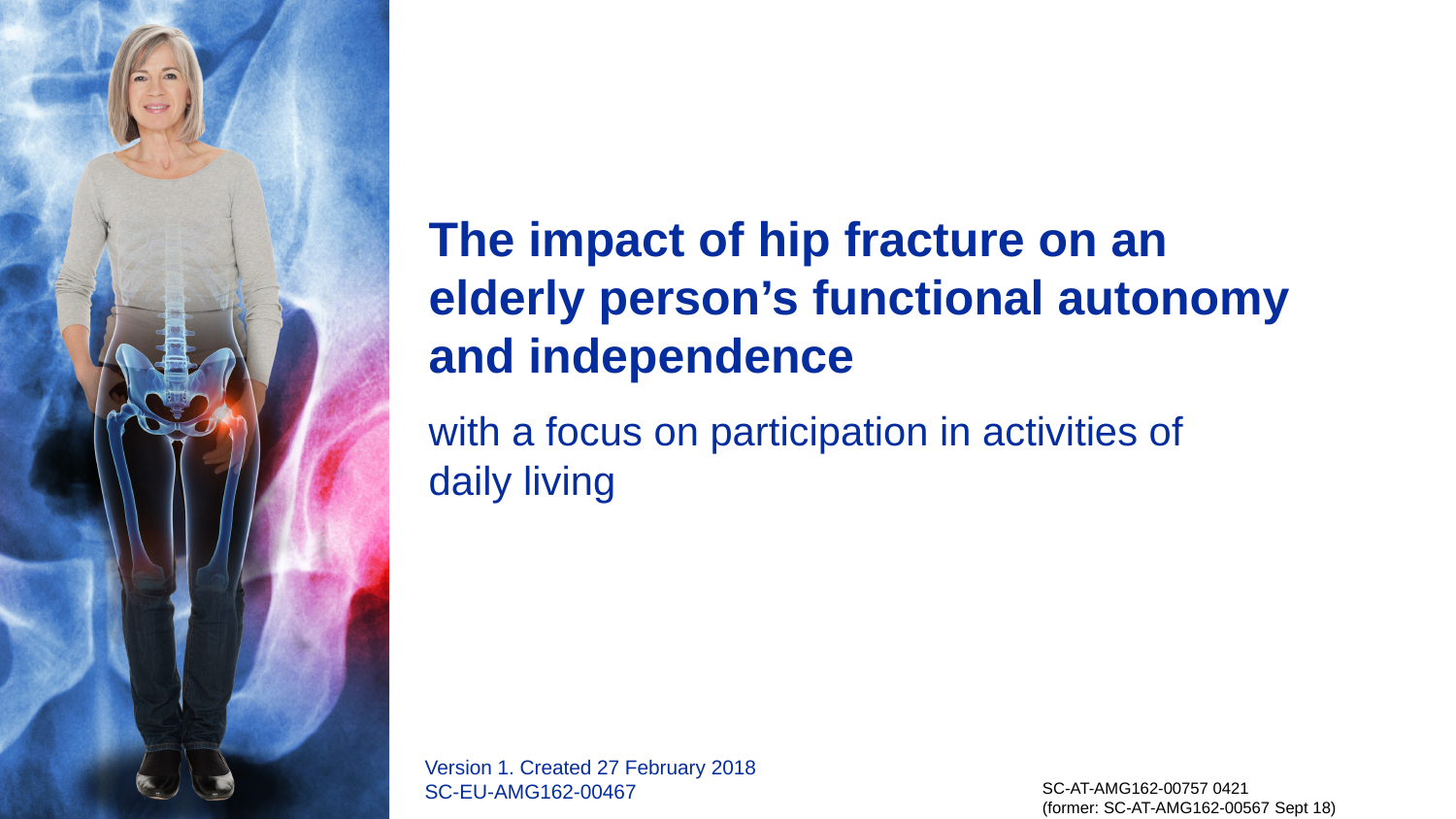

# The impact of hip fracture on an elderly person’s functional autonomy and independence
with a focus on participation in activities of
daily living

Version 1. Created 27 February 2018
SC-EU-AMG162-00467
SC-AT-AMG162-00757 0421
(former: SC-AT-AMG162-00567 Sept 18)